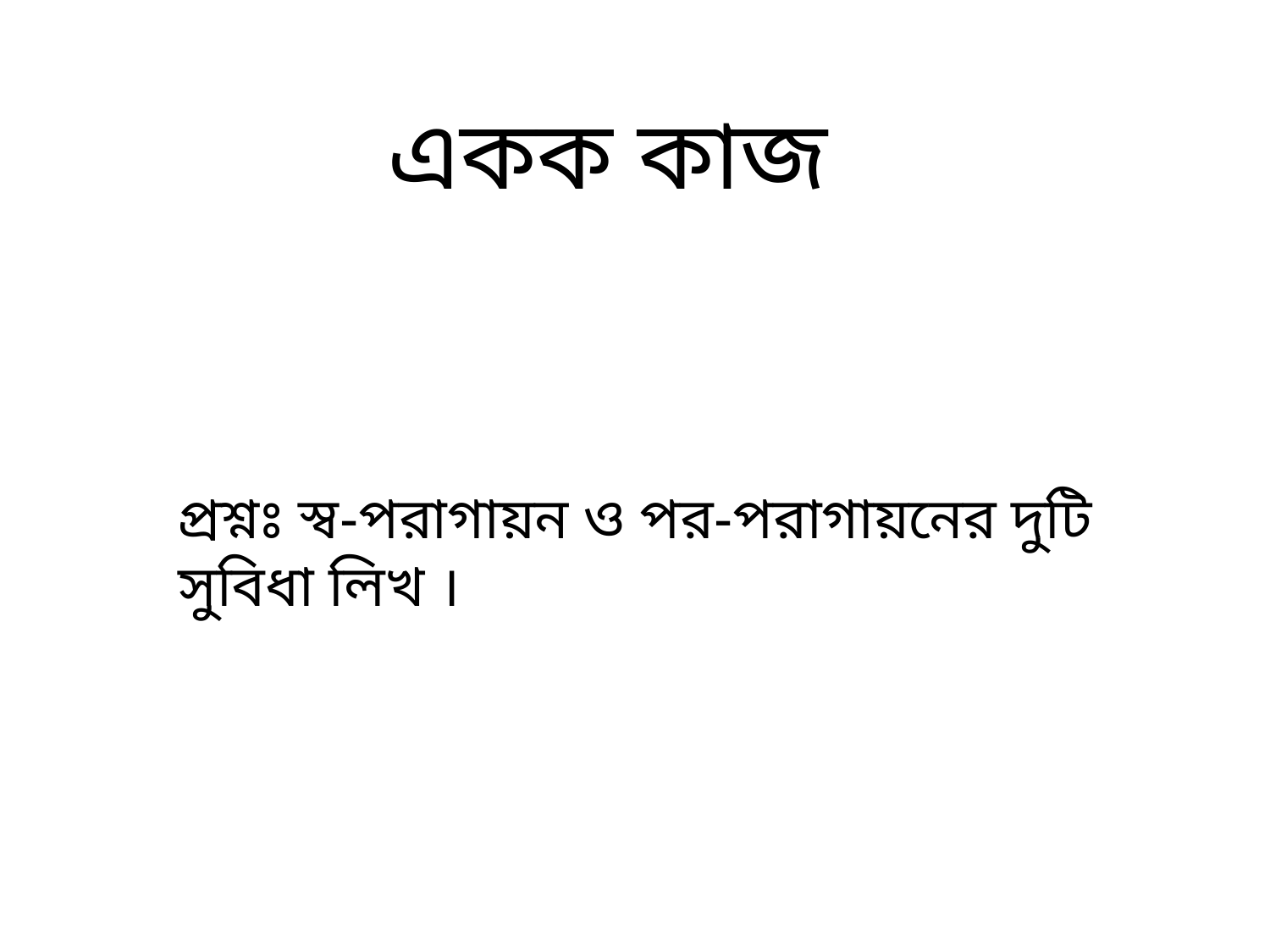

একক কাজ
প্রশ্নঃ স্ব-পরাগায়ন ও পর-পরাগায়নের দুটি সুবিধা লিখ ।